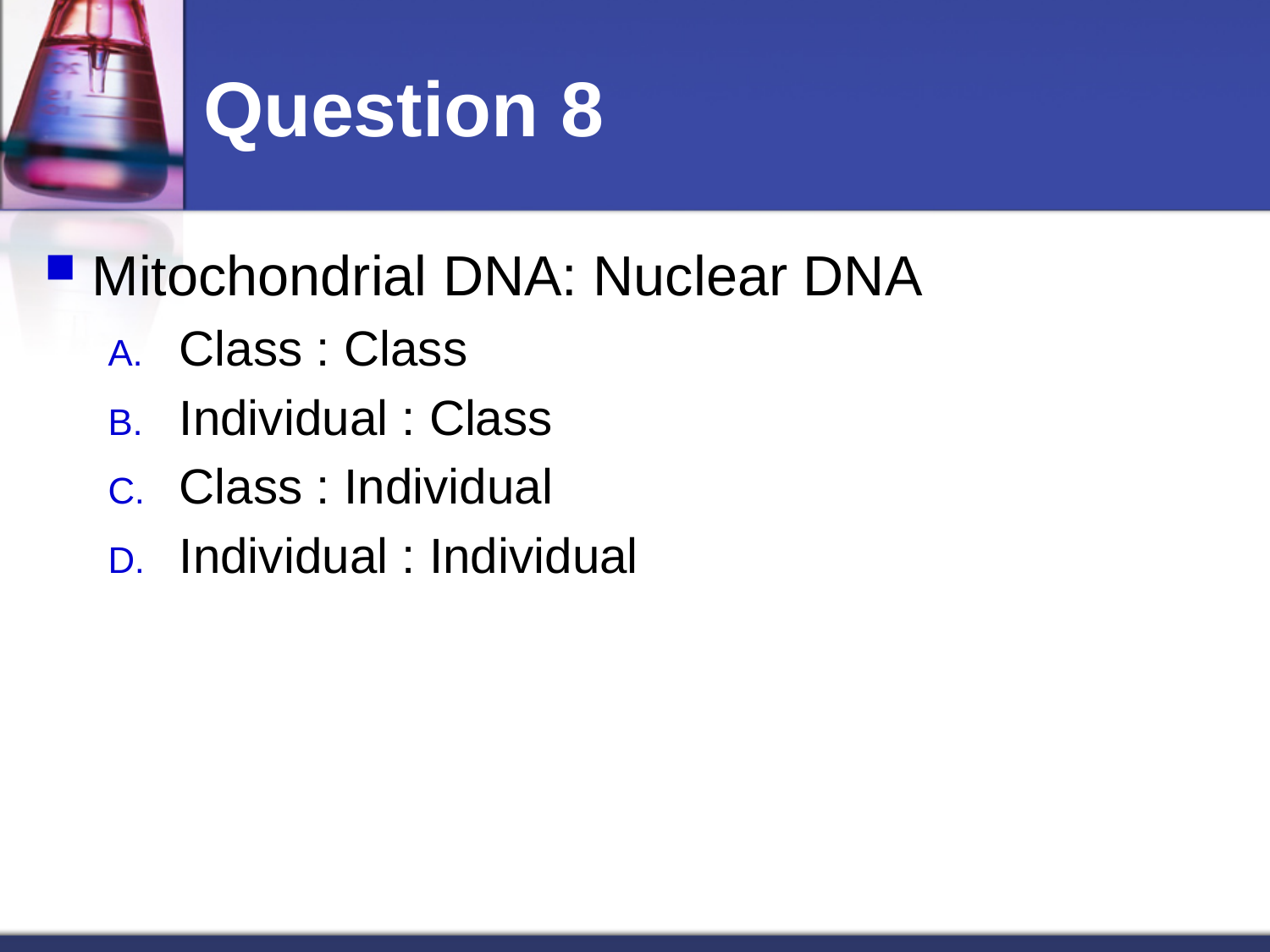

# Question 8
Mitochondrial DNA: Nuclear DNA
Class : Class
Individual : Class
Class : Individual
Individual : Individual